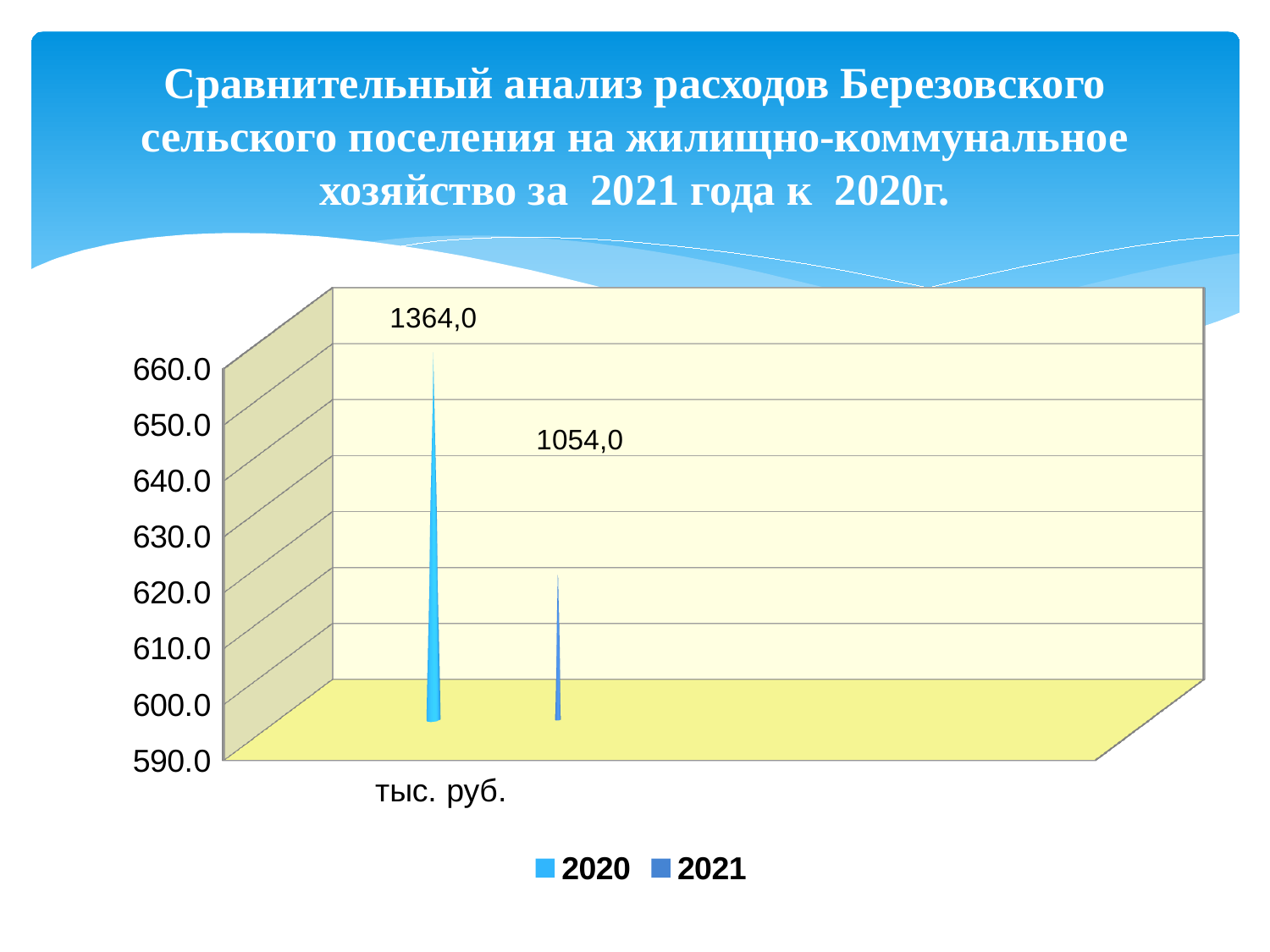

# Сравнительный анализ расходов Березовского сельского поселения на жилищно-коммунальное хозяйство за  2021 года к  2020г.

[unsupported chart]